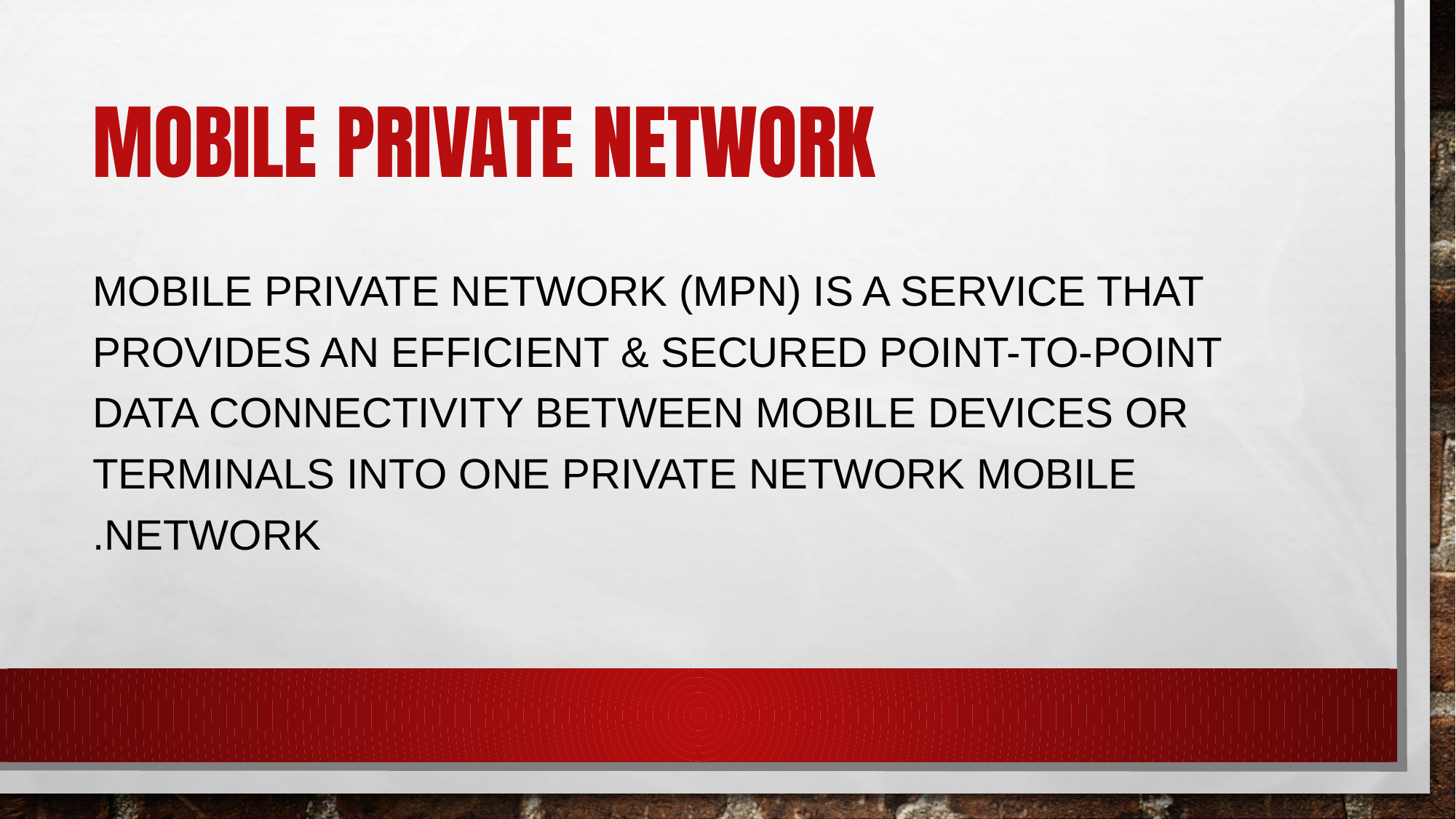

# Mobile Private Network
Mobile Private Network (MPN) is a service that provides an efficient & secured point-to-point data connectivity between mobile devices or terminals into one private network mobile network.